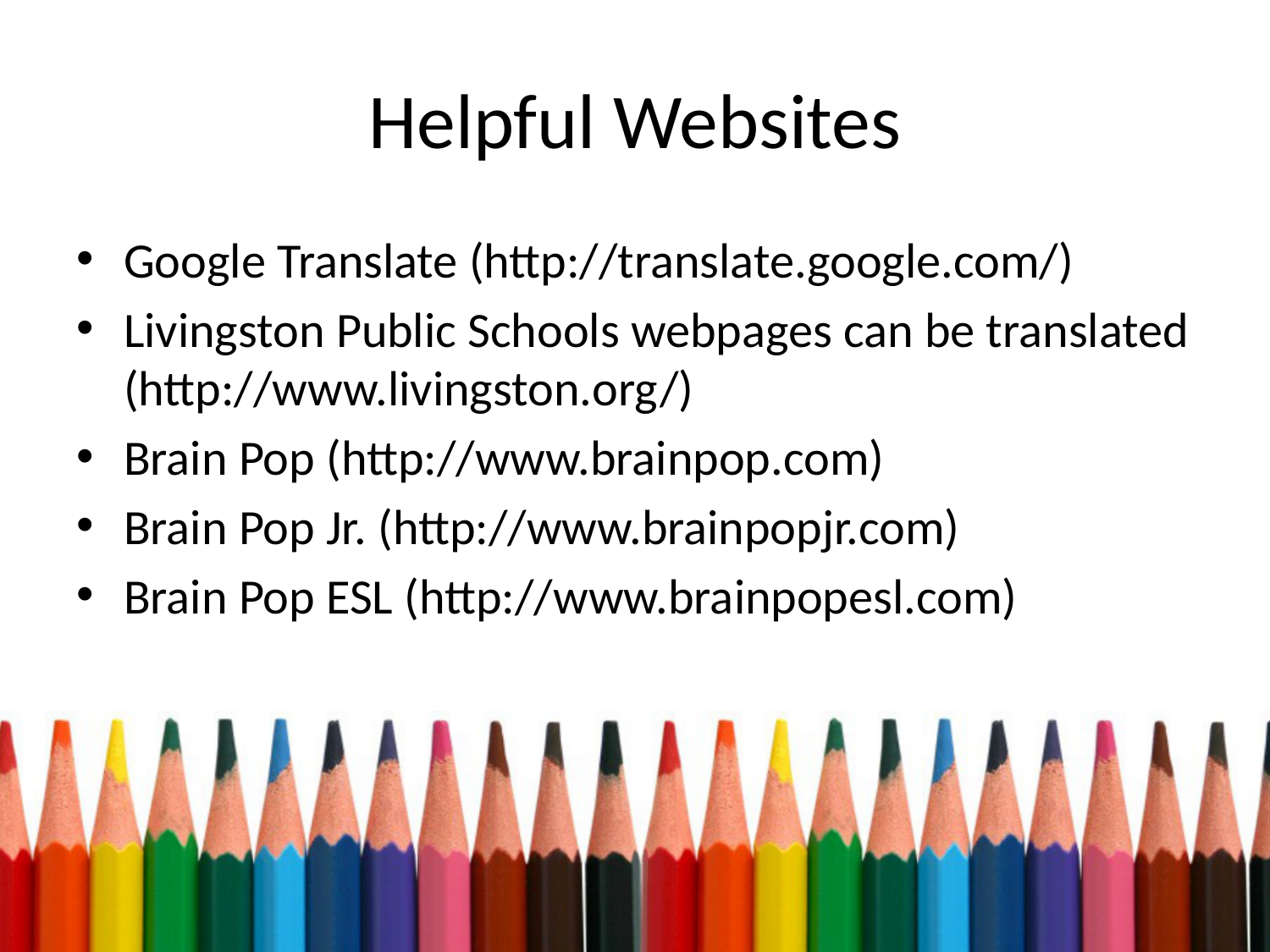

# Helpful Websites
Google Translate (http://translate.google.com/)
Livingston Public Schools webpages can be translated (http://www.livingston.org/)
Brain Pop (http://www.brainpop.com)
Brain Pop Jr. (http://www.brainpopjr.com)
Brain Pop ESL (http://www.brainpopesl.com)